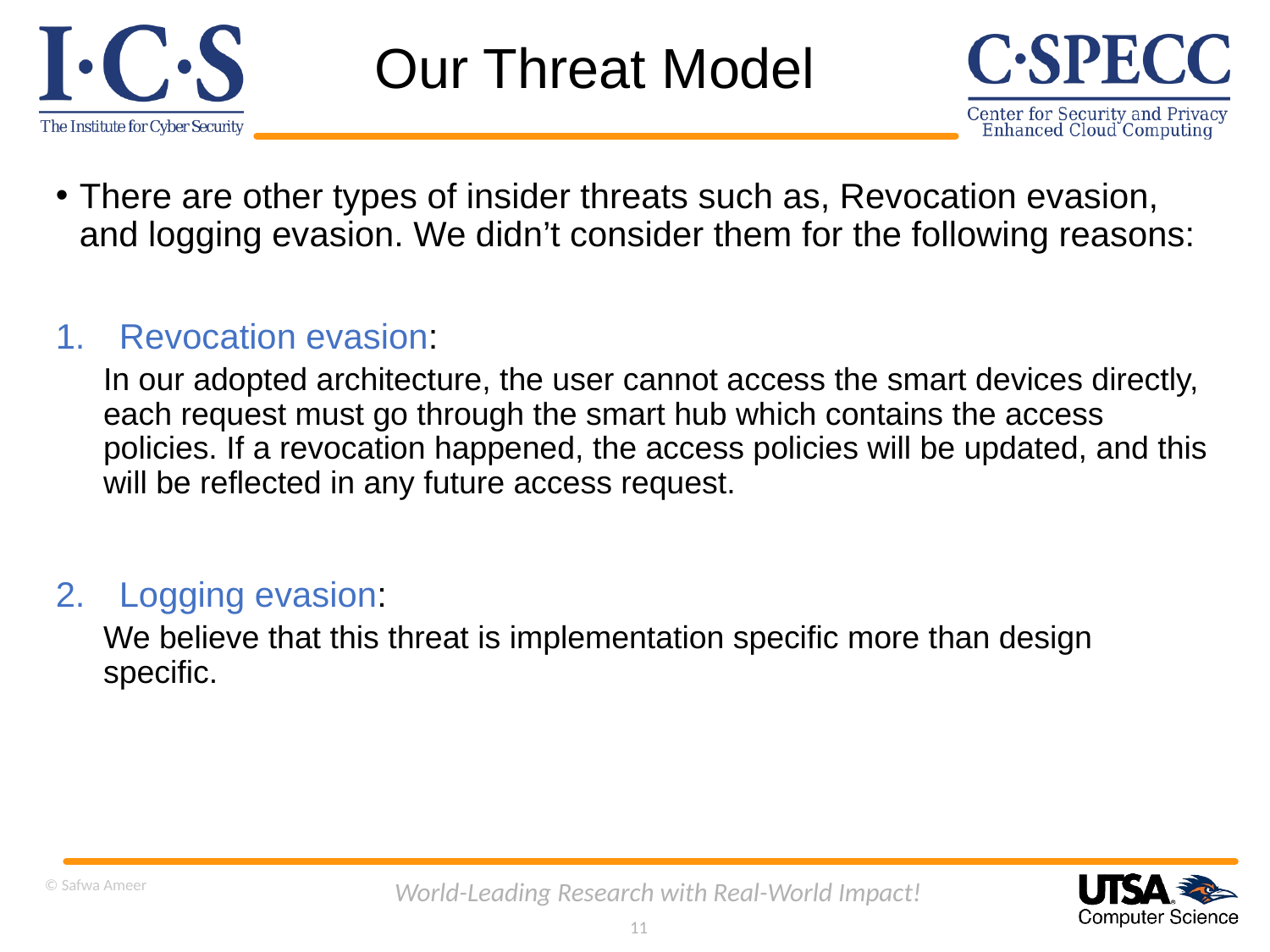

# Our Threat Model
There are other types of insider threats such as, Revocation evasion, and logging evasion. We didn’t consider them for the following reasons:

Revocation evasion:
In our adopted architecture, the user cannot access the smart devices directly, each request must go through the smart hub which contains the access policies. If a revocation happened, the access policies will be updated, and this will be reflected in any future access request.

Logging evasion:
We believe that this threat is implementation specific more than design specific.
© Safwa Ameer
World-Leading Research with Real-World Impact!
11